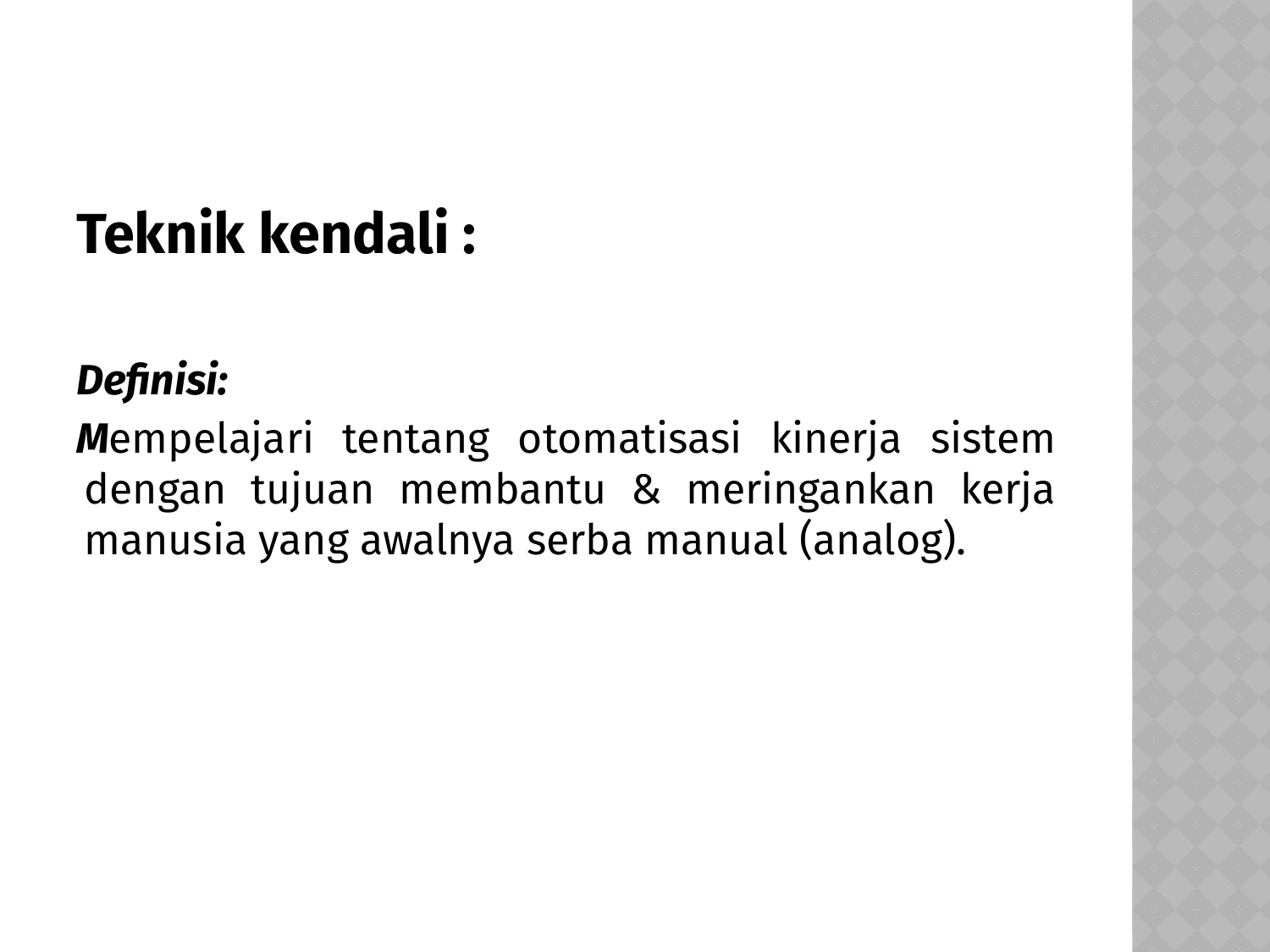

Teknik kendali :

Definisi:
Mempelajari tentang otomatisasi kinerja sistem dengan tujuan membantu & meringankan kerja manusia yang awalnya serba manual (analog).